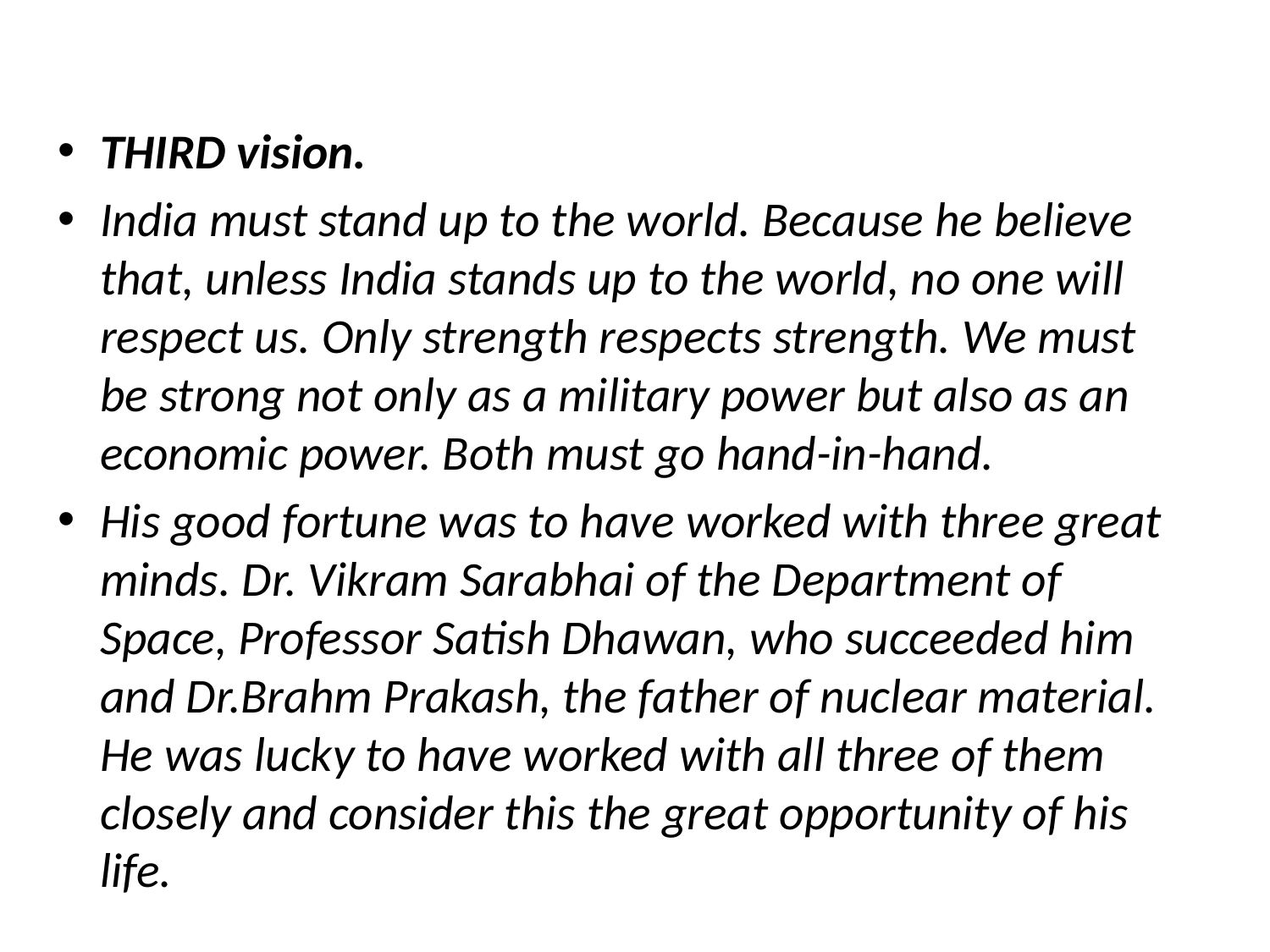

THIRD vision.
India must stand up to the world. Because he believe that, unless India stands up to the world, no one will respect us. Only strength respects strength. We must be strong not only as a military power but also as an economic power. Both must go hand-in-hand.
His good fortune was to have worked with three great minds. Dr. Vikram Sarabhai of the Department of Space, Professor Satish Dhawan, who succeeded him and Dr.Brahm Prakash, the father of nuclear material. He was lucky to have worked with all three of them closely and consider this the great opportunity of his life.